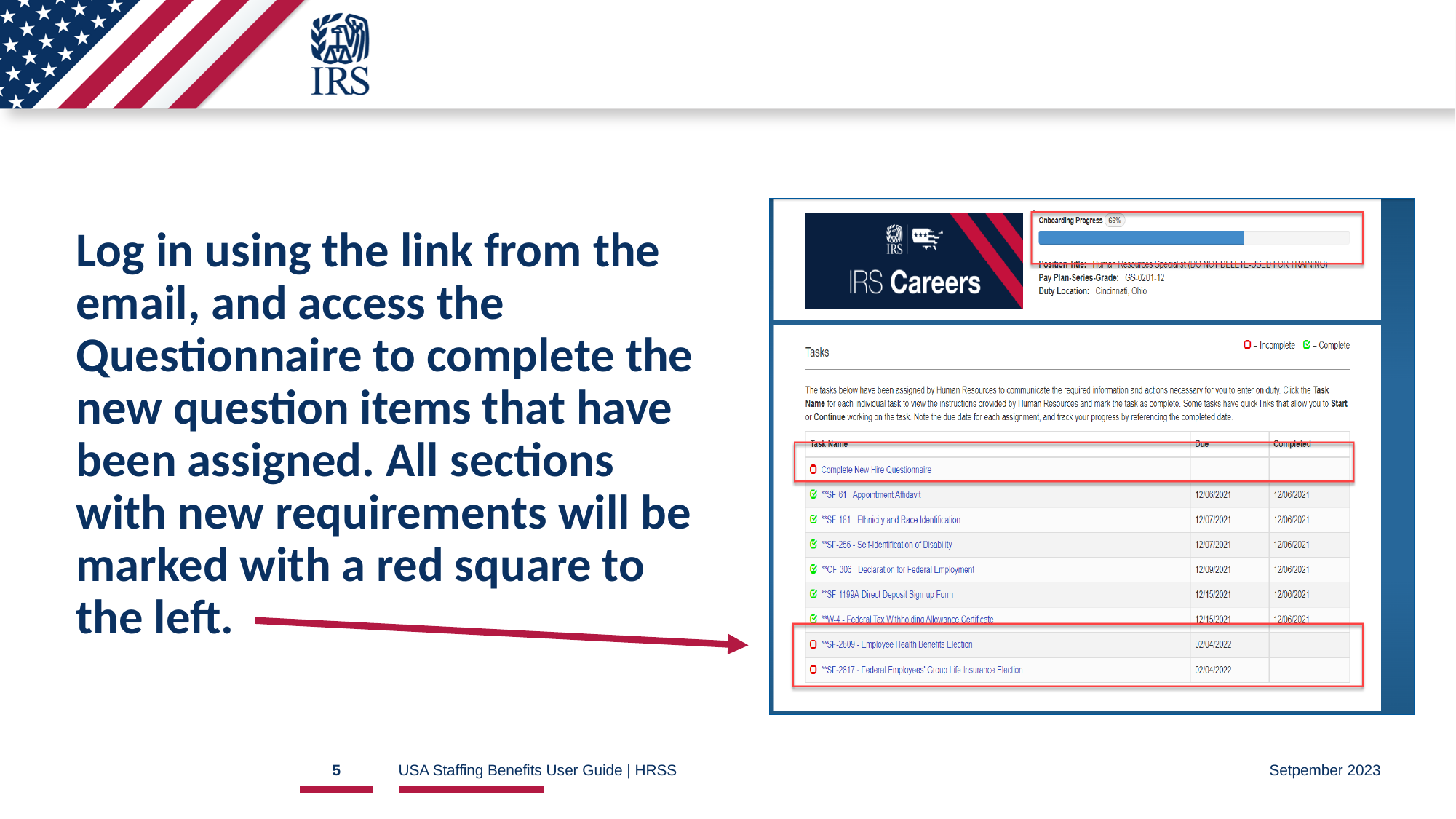

# Log in using the link from the email, and access the Questionnaire to complete the new question items that have been assigned. All sections with new requirements will be marked with a red square to the left.
5
USA Staffing Benefits User Guide | HRSS
Setpember 2023
Screenshot IRS Careers, Tasks page. Incomplete required tasks are highlighted, red arrow points to incomplete required tasks’ red checkboxes.